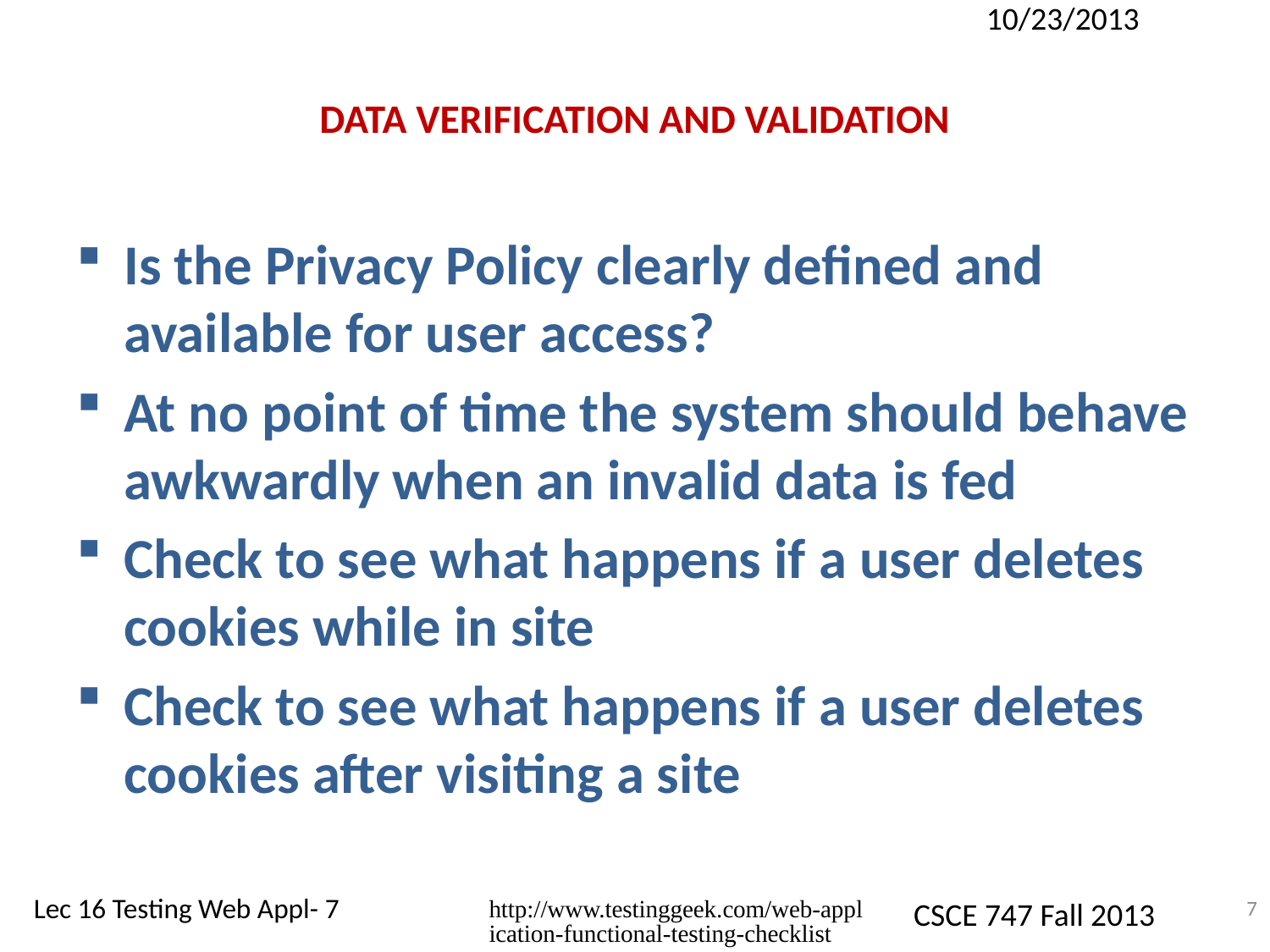

10/23/2013
# DATA VERIFICATION AND VALIDATION
Is the Privacy Policy clearly defined and available for user access?
At no point of time the system should behave awkwardly when an invalid data is fed
Check to see what happens if a user deletes cookies while in site
Check to see what happens if a user deletes cookies after visiting a site

http://www.testinggeek.com/web-application-functional-testing-checklist
7